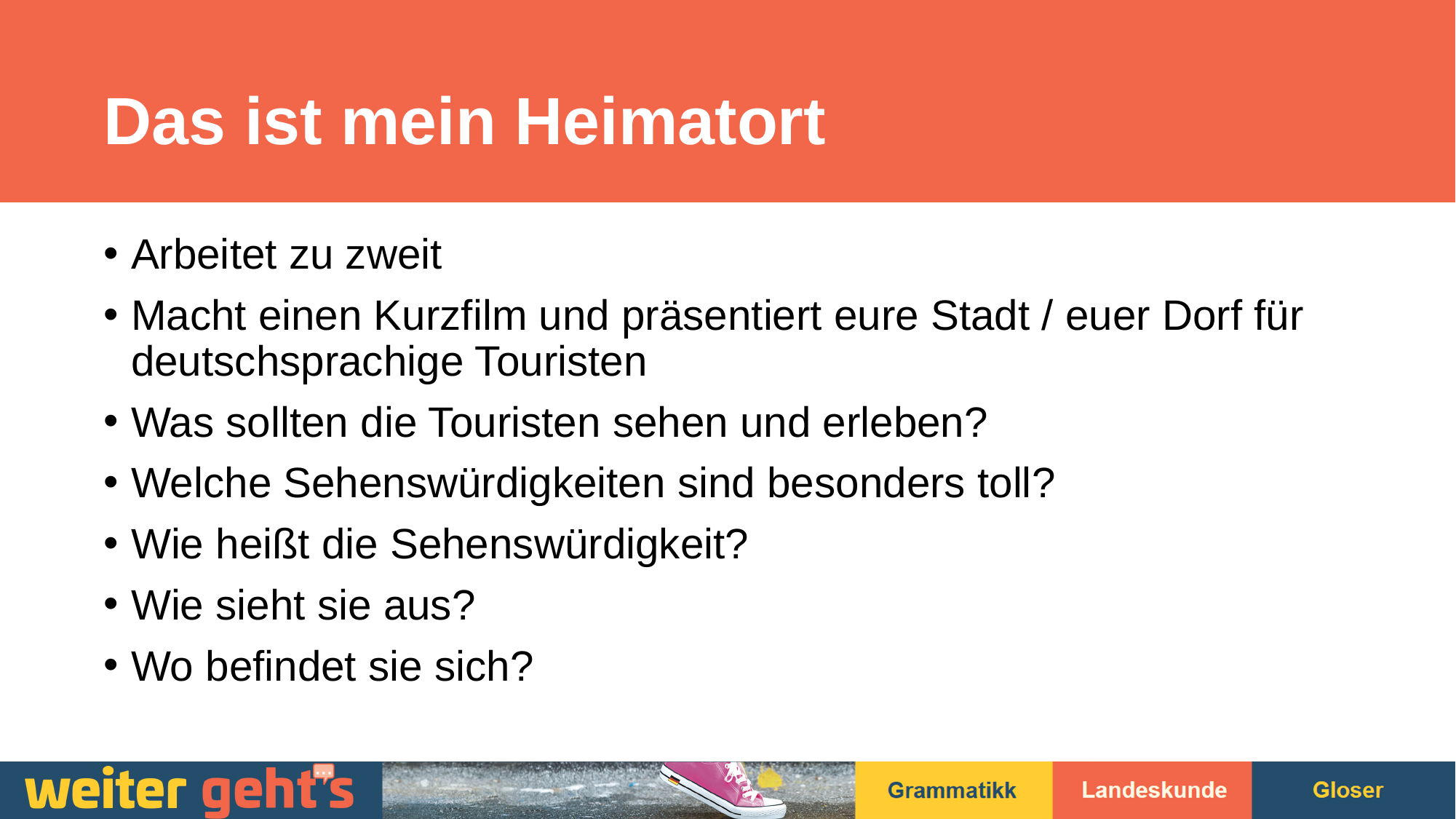

# Das ist mein Heimatort
Arbeitet zu zweit
Macht einen Kurzfilm und präsentiert eure Stadt / euer Dorf für deutschsprachige Touristen
Was sollten die Touristen sehen und erleben?
Welche Sehenswürdigkeiten sind besonders toll?
Wie heißt die Sehenswürdigkeit?
Wie sieht sie aus?
Wo befindet sie sich?